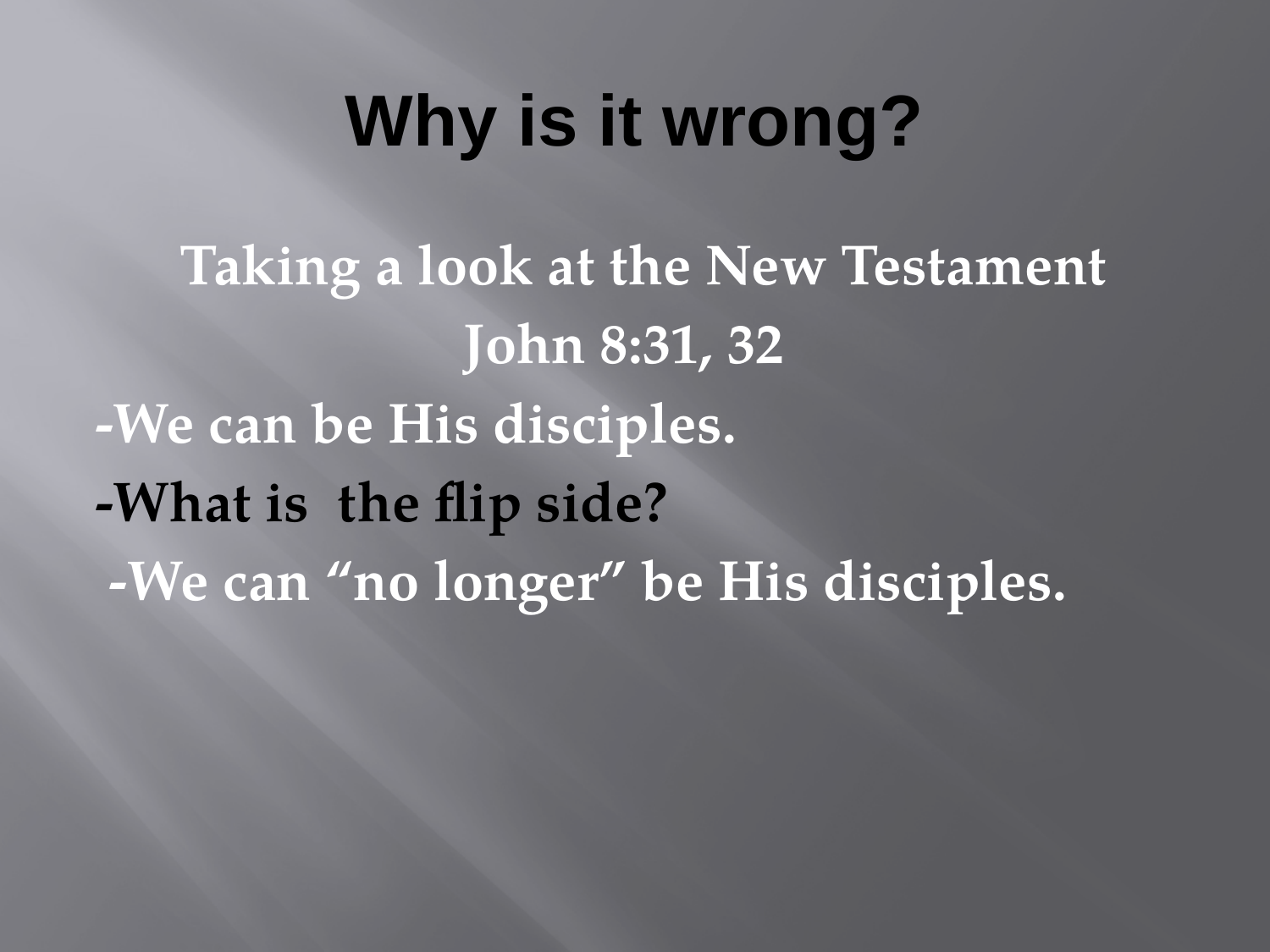

# Why is it wrong?
      Taking a look at the New Testament
                          John 8:31, 32
-We can be His disciples.
-What is  the flip side?
 -We can “no longer” be His disciples.